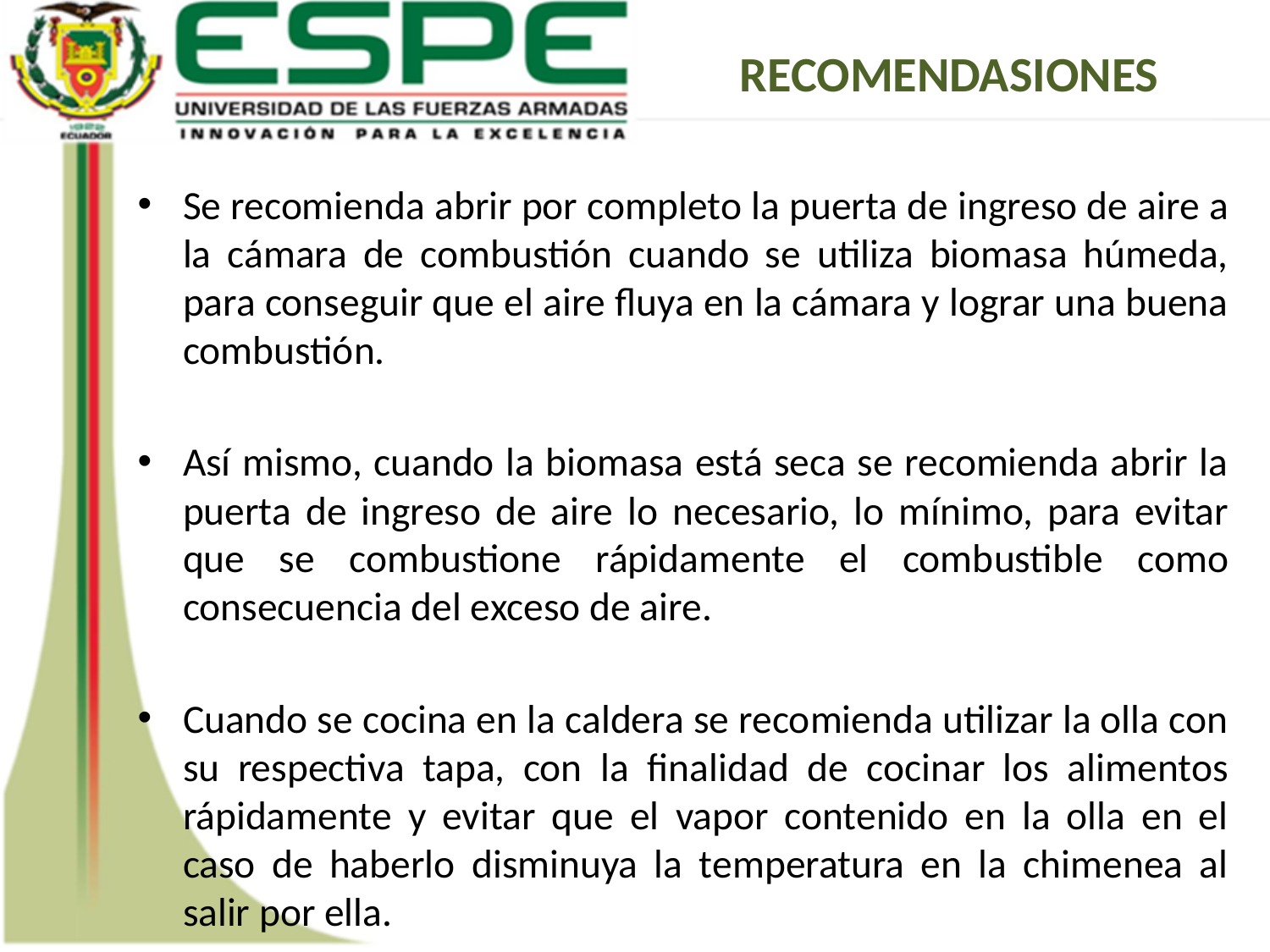

RECOMENDASIONES
Se recomienda abrir por completo la puerta de ingreso de aire a la cámara de combustión cuando se utiliza biomasa húmeda, para conseguir que el aire fluya en la cámara y lograr una buena combustión.

Así mismo, cuando la biomasa está seca se recomienda abrir la puerta de ingreso de aire lo necesario, lo mínimo, para evitar que se combustione rápidamente el combustible como consecuencia del exceso de aire.

Cuando se cocina en la caldera se recomienda utilizar la olla con su respectiva tapa, con la finalidad de cocinar los alimentos rápidamente y evitar que el vapor contenido en la olla en el caso de haberlo disminuya la temperatura en la chimenea al salir por ella.